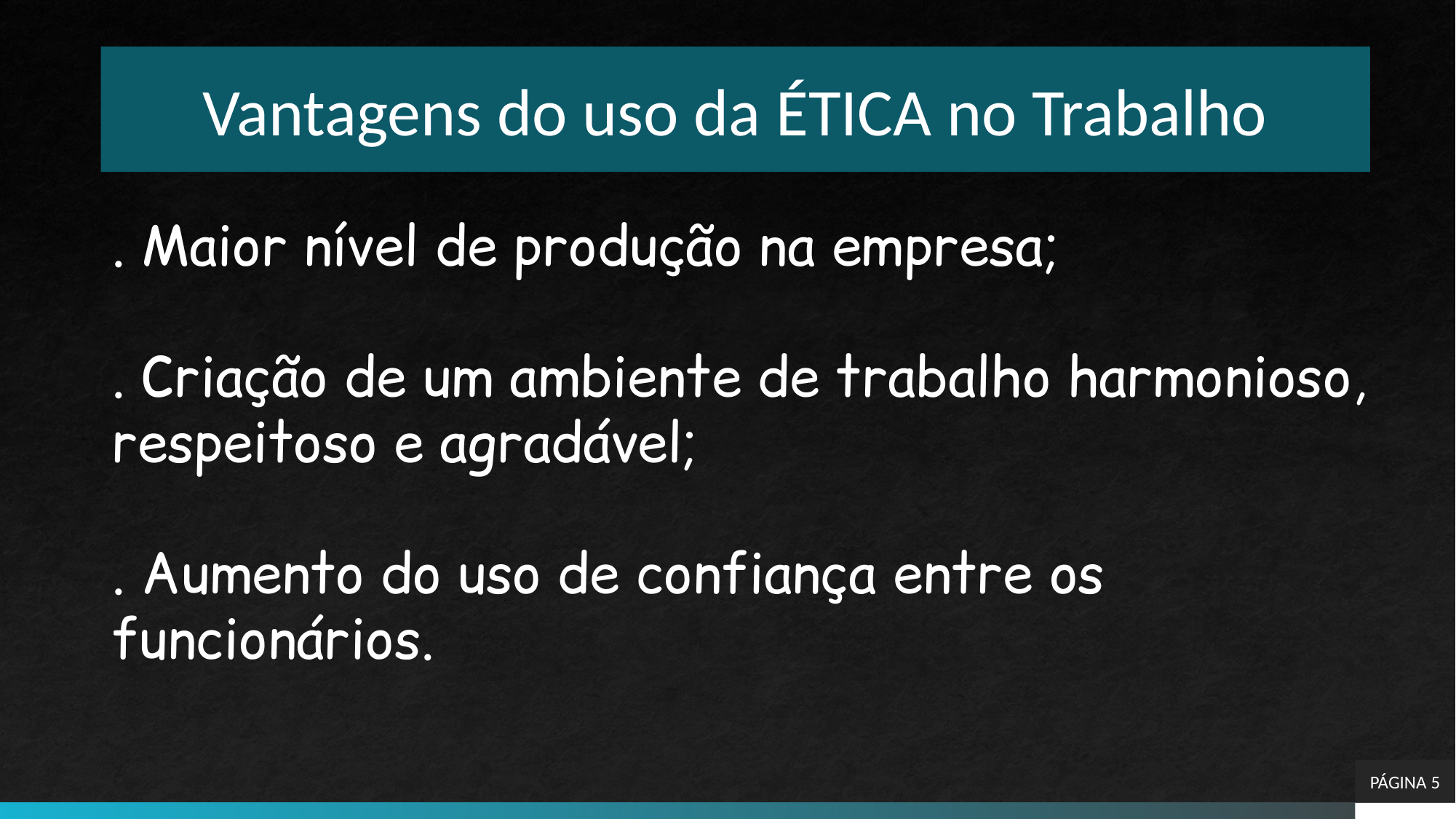

# Vantagens do uso da ÉTICA no Trabalho
. Maior nível de produção na empresa;

. Criação de um ambiente de trabalho harmonioso, respeitoso e agradável;

. Aumento do uso de confiança entre os funcionários.
PÁGINA 5